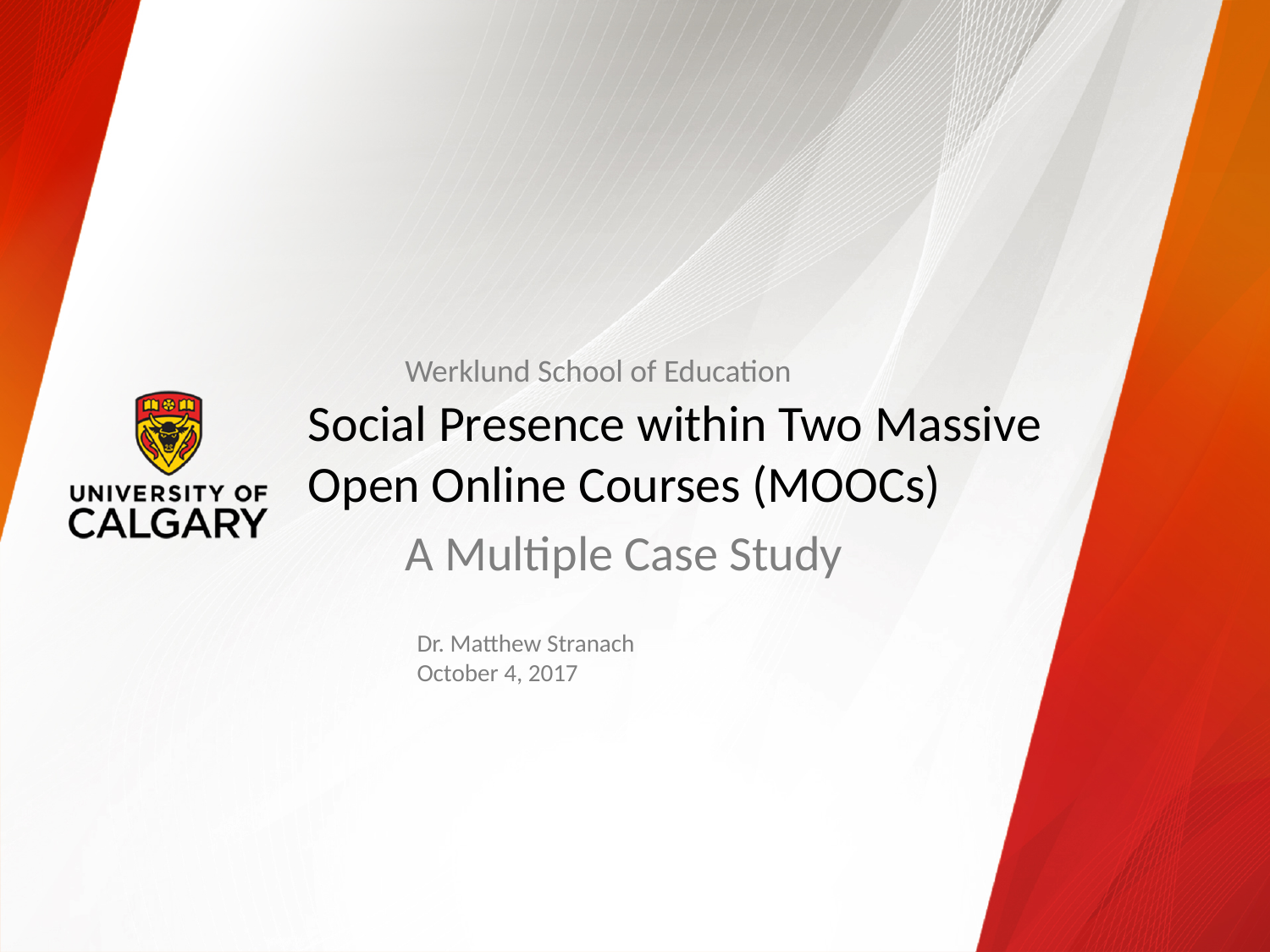

Werklund School of Education
# Social Presence within Two Massive Open Online Courses (MOOCs)
A Multiple Case Study
Dr. Matthew Stranach
October 4, 2017